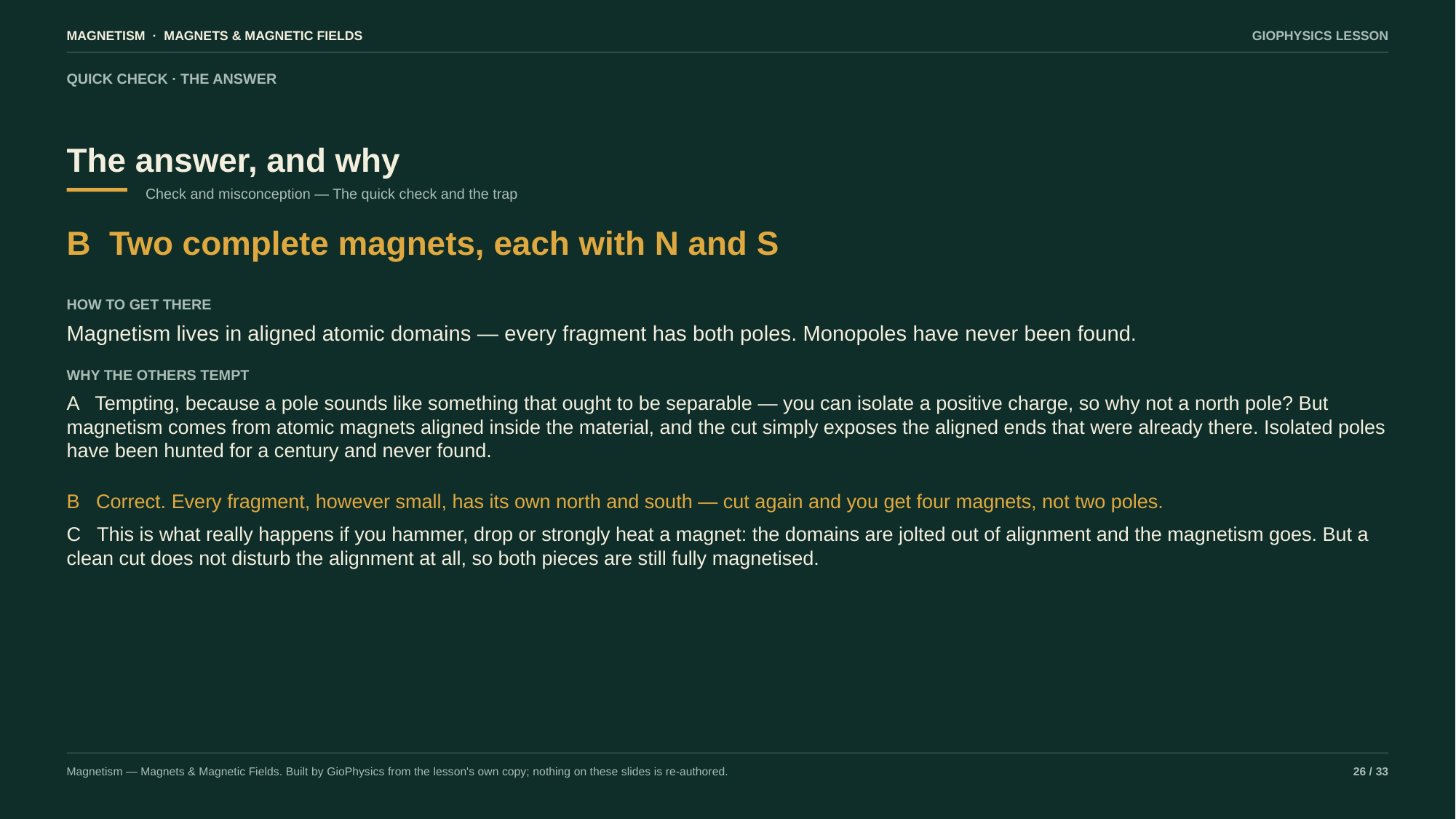

MAGNETISM  ·  MAGNETS & MAGNETIC FIELDS
GIOPHYSICS LESSON

QUICK CHECK · THE ANSWER
The answer, and why
Check and misconception — The quick check and the trap

B  Two complete magnets, each with N and S
HOW TO GET THERE
Magnetism lives in aligned atomic domains — every fragment has both poles. Monopoles have never been found.
WHY THE OTHERS TEMPT
A   Tempting, because a pole sounds like something that ought to be separable — you can isolate a positive charge, so why not a north pole? But magnetism comes from atomic magnets aligned inside the material, and the cut simply exposes the aligned ends that were already there. Isolated poles have been hunted for a century and never found.
B   Correct. Every fragment, however small, has its own north and south — cut again and you get four magnets, not two poles.
C   This is what really happens if you hammer, drop or strongly heat a magnet: the domains are jolted out of alignment and the magnetism goes. But a clean cut does not disturb the alignment at all, so both pieces are still fully magnetised.

Magnetism — Magnets & Magnetic Fields. Built by GioPhysics from the lesson's own copy; nothing on these slides is re-authored.
26 / 33